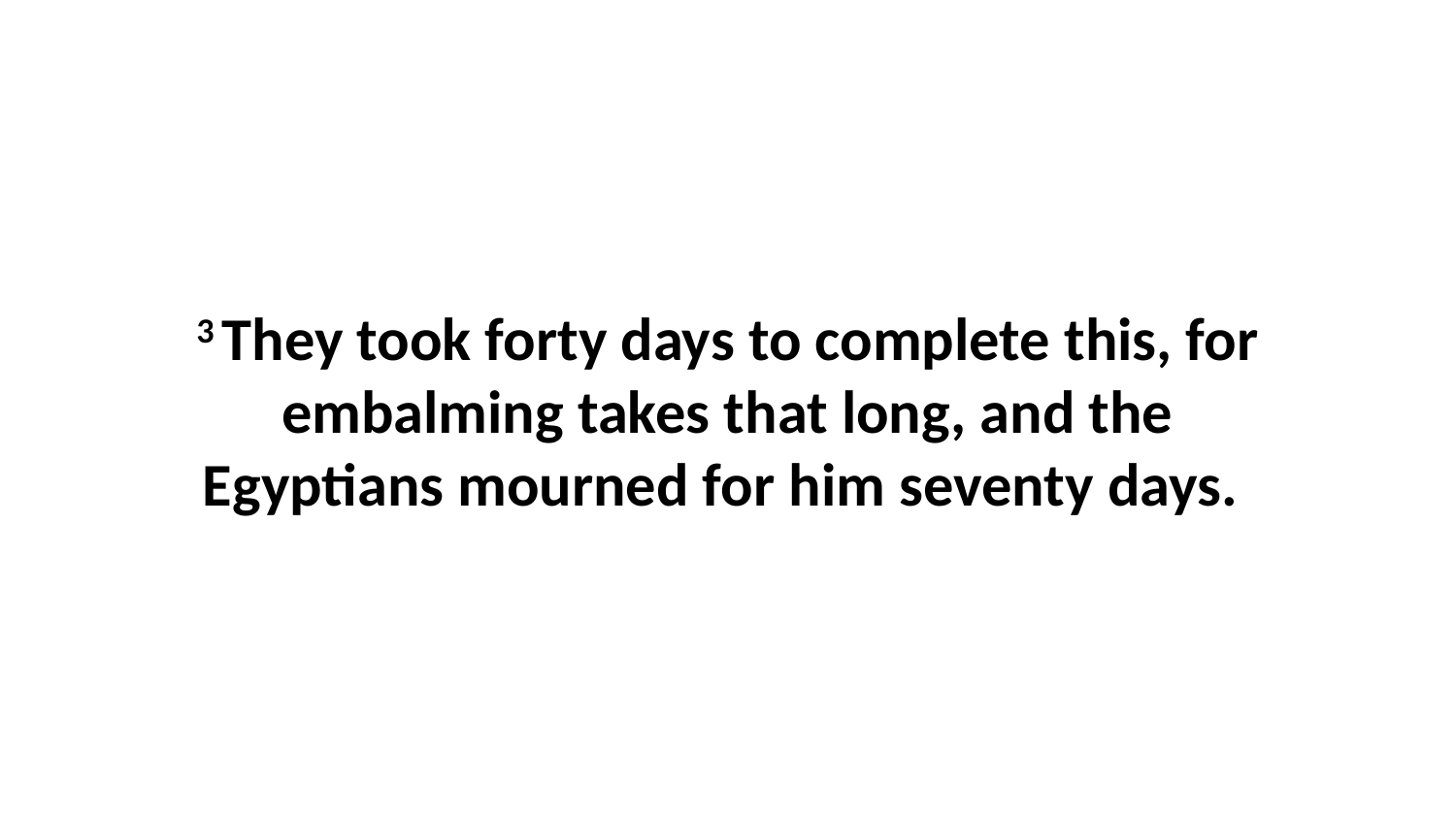

3 They took forty days to complete this, for embalming takes that long, and the Egyptians mourned for him seventy days.